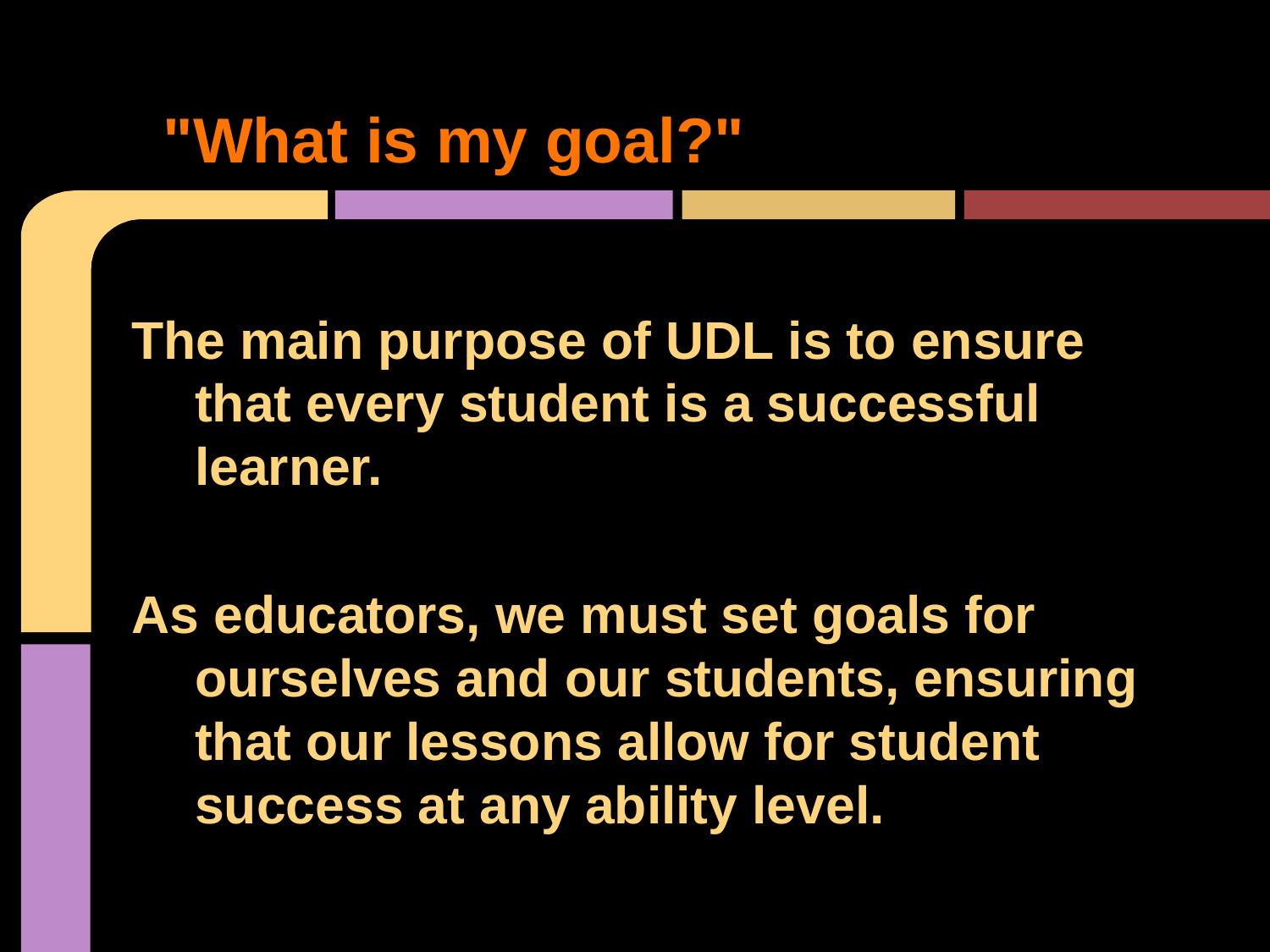

# "What is my goal?"

The main purpose of UDL is to ensure that every student is a successful learner.

As educators, we must set goals for ourselves and our students, ensuring that our lessons allow for student success at any ability level.